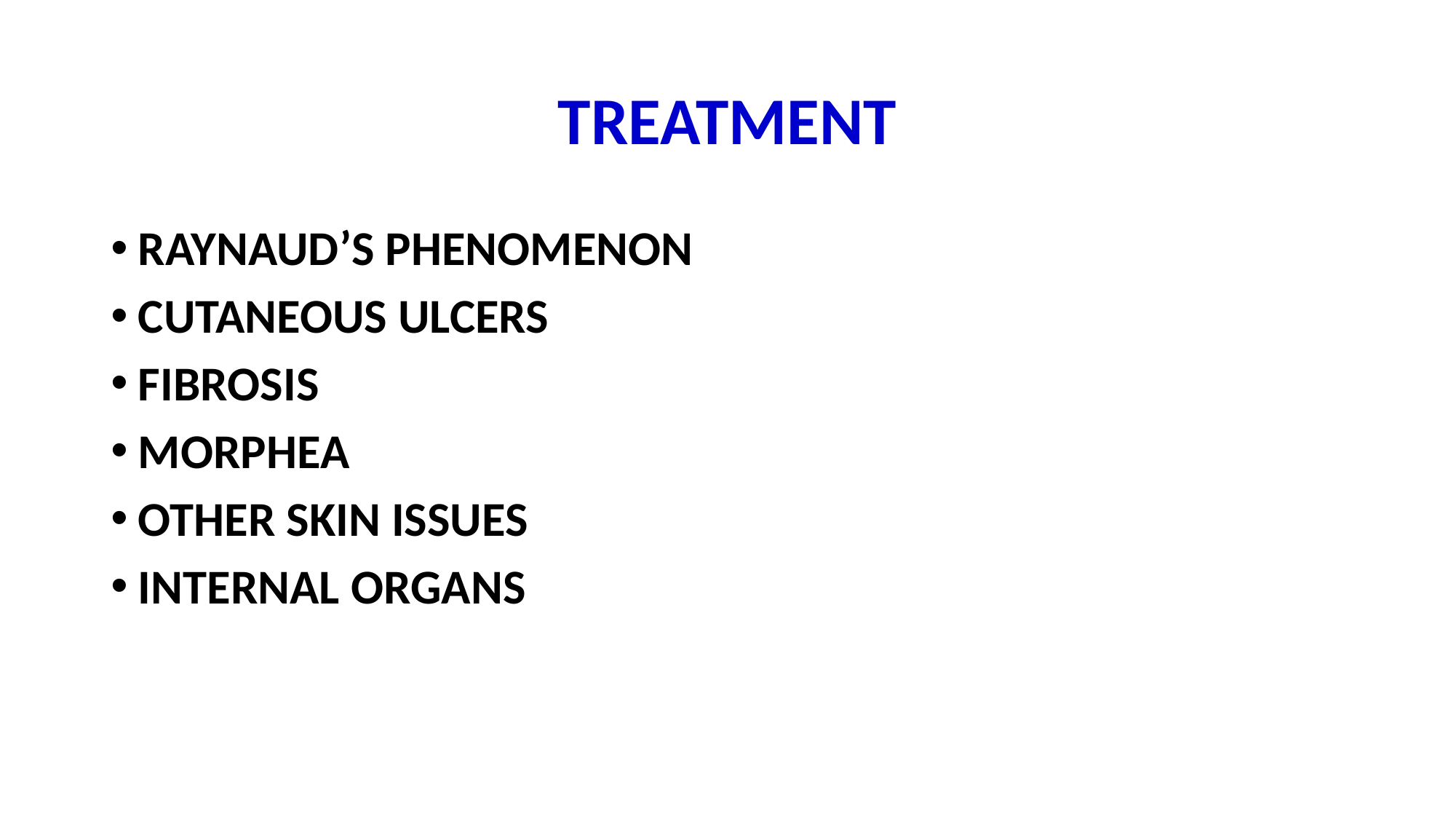

# TREATMENT
RAYNAUD’S PHENOMENON
CUTANEOUS ULCERS
FIBROSIS
MORPHEA
OTHER SKIN ISSUES
INTERNAL ORGANS